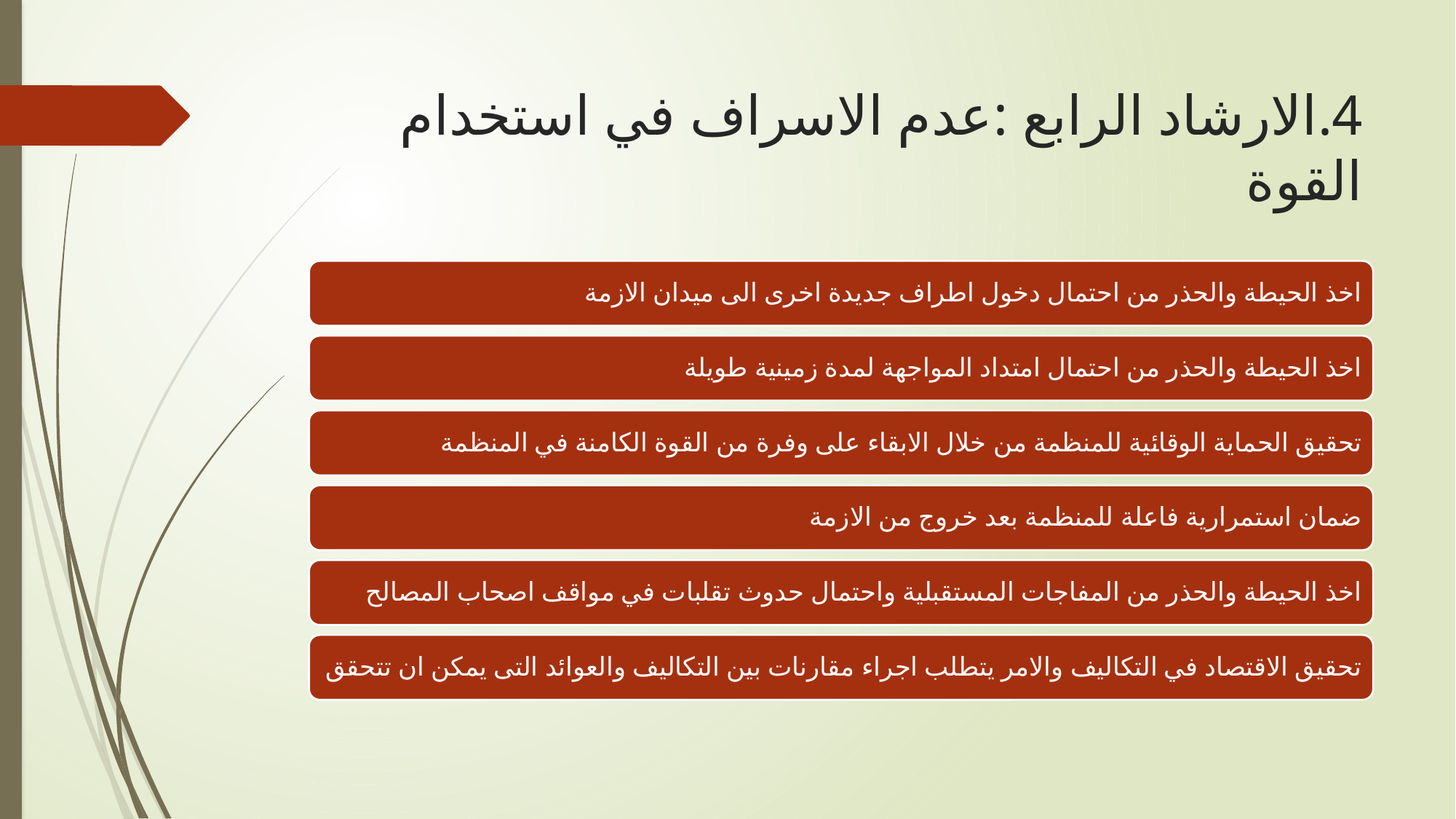

# 4.	الارشاد الرابع :عدم الاسراف في استخدام القوة
اخذ الحيطة والحذر من احتمال دخول اطراف جديدة اخرى الى ميدان الازمة
اخذ الحيطة والحذر من احتمال امتداد المواجهة لمدة زمينية طويلة
تحقيق الحماية الوقائية للمنظمة من خلال الابقاء على وفرة من القوة الكامنة في المنظمة
ضمان استمرارية فاعلة للمنظمة بعد خروج من الازمة
اخذ الحيطة والحذر من المفاجات المستقبلية واحتمال حدوث تقلبات في مواقف اصحاب المصالح
تحقيق الاقتصاد في التكاليف والامر يتطلب اجراء مقارنات بين التكاليف والعوائد التى يمكن ان تتحقق